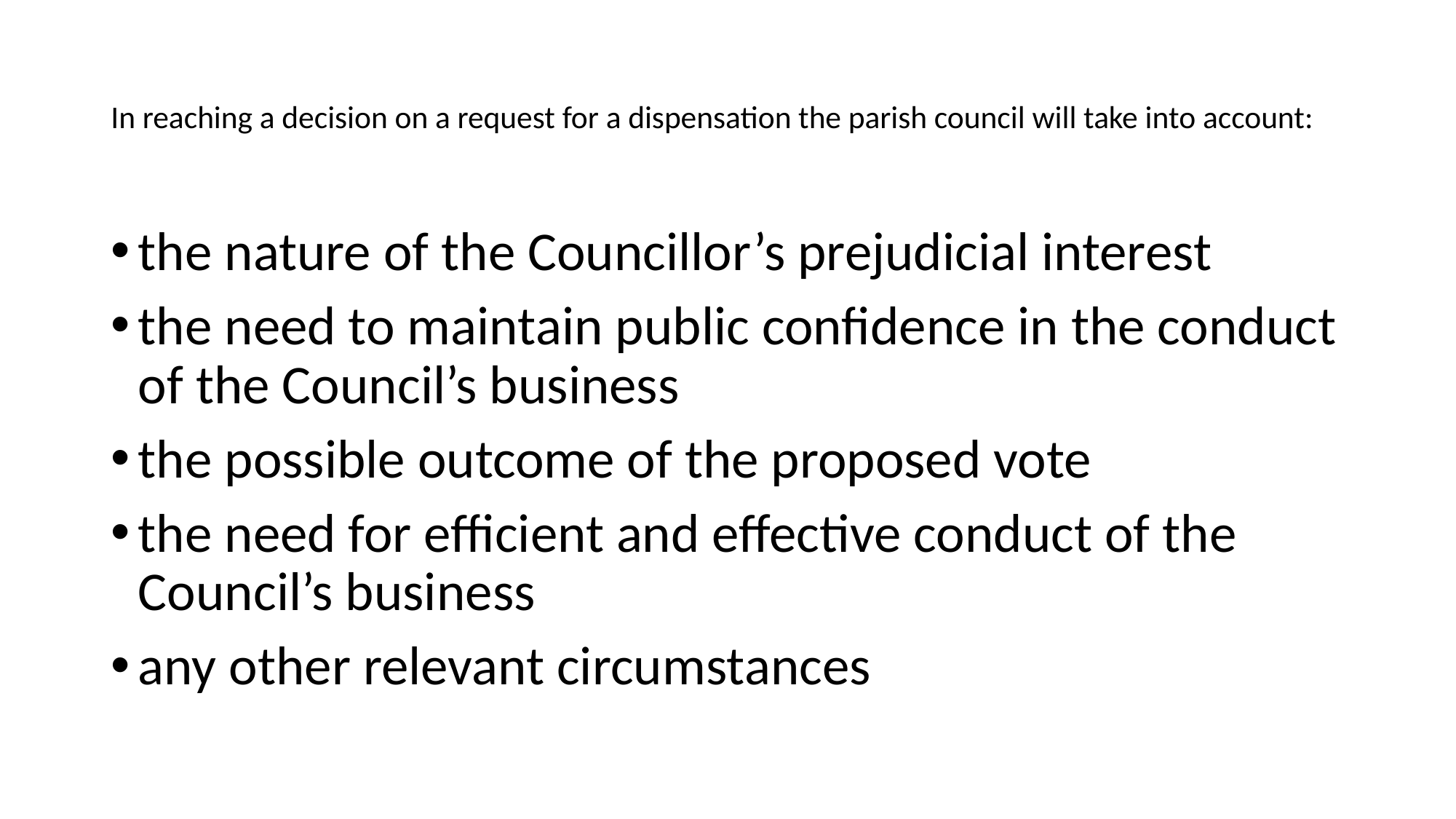

# In reaching a decision on a request for a dispensation the parish council will take into account:
the nature of the Councillor’s prejudicial interest
the need to maintain public confidence in the conduct of the Council’s business
the possible outcome of the proposed vote
the need for efficient and effective conduct of the Council’s business
any other relevant circumstances